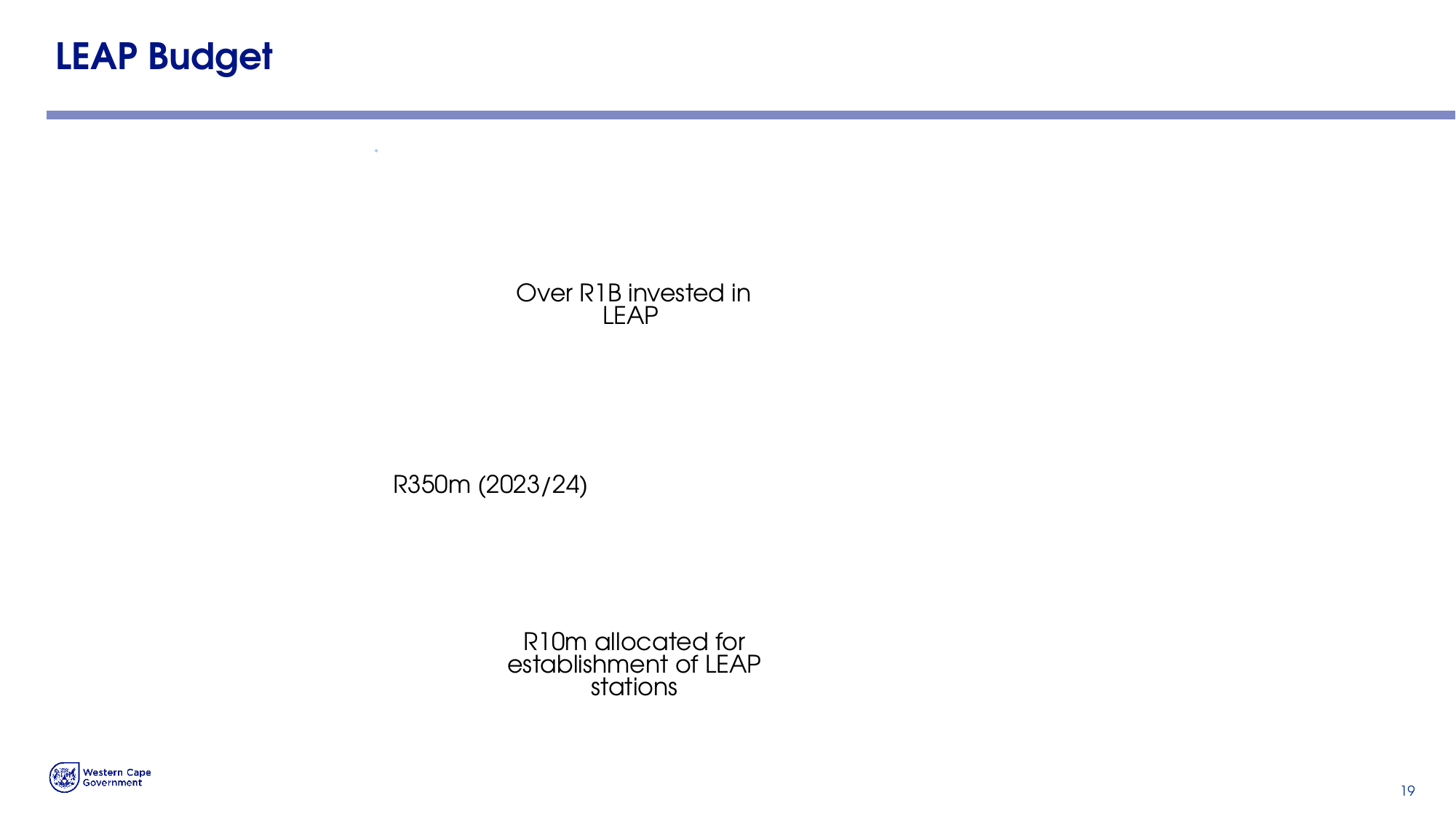

# LEAP Budget
Over R1B invested in LEAP
R350m (2023/24)
R10m allocated for establishment of LEAP stations
19